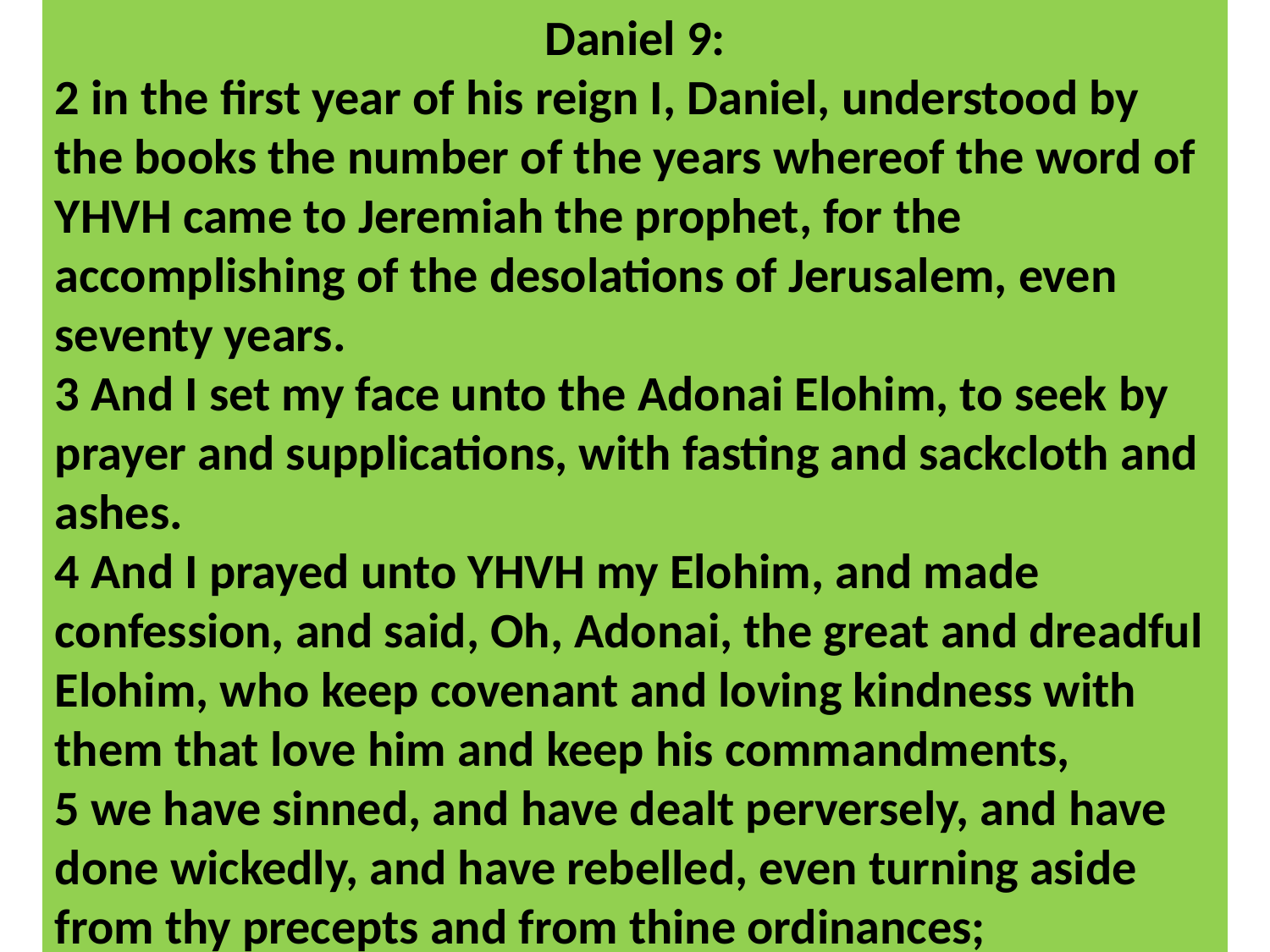

Daniel 9:
2 in the first year of his reign I, Daniel, understood by the books the number of the years whereof the word of YHVH came to Jeremiah the prophet, for the accomplishing of the desolations of Jerusalem, even seventy years.
3 And I set my face unto the Adonai Elohim, to seek by prayer and supplications, with fasting and sackcloth and ashes.
4 And I prayed unto YHVH my Elohim, and made confession, and said, Oh, Adonai, the great and dreadful Elohim, who keep covenant and loving kindness with them that love him and keep his commandments,
5 we have sinned, and have dealt perversely, and have done wickedly, and have rebelled, even turning aside from thy precepts and from thine ordinances;